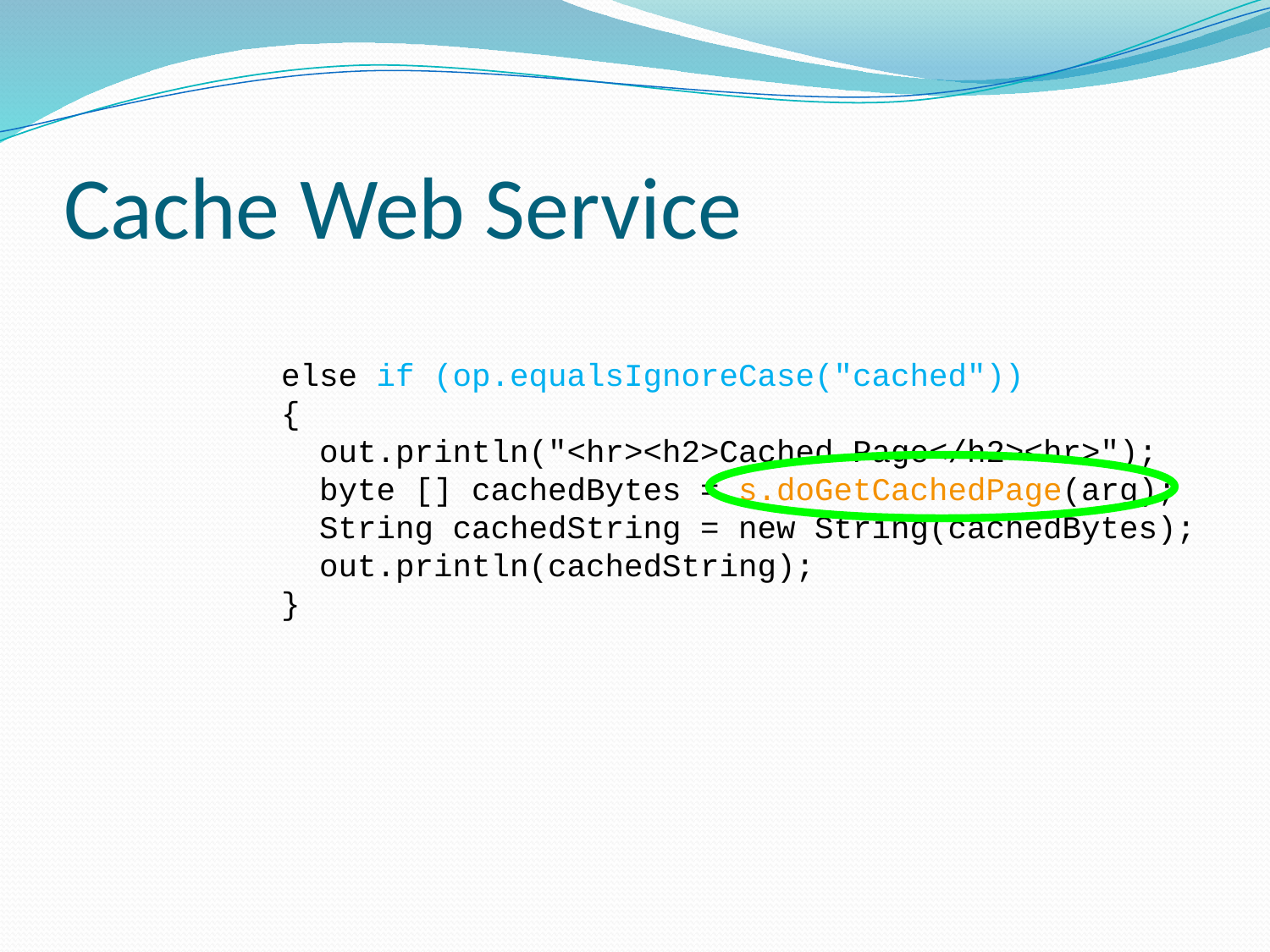

# Cache Web Service
        else if (op.equalsIgnoreCase("cached"))
        {
          out.println("<hr><h2>Cached Page</h2><hr>");
          byte [] cachedBytes = s.doGetCachedPage(arg);
          String cachedString = new String(cachedBytes);
          out.println(cachedString);
        }